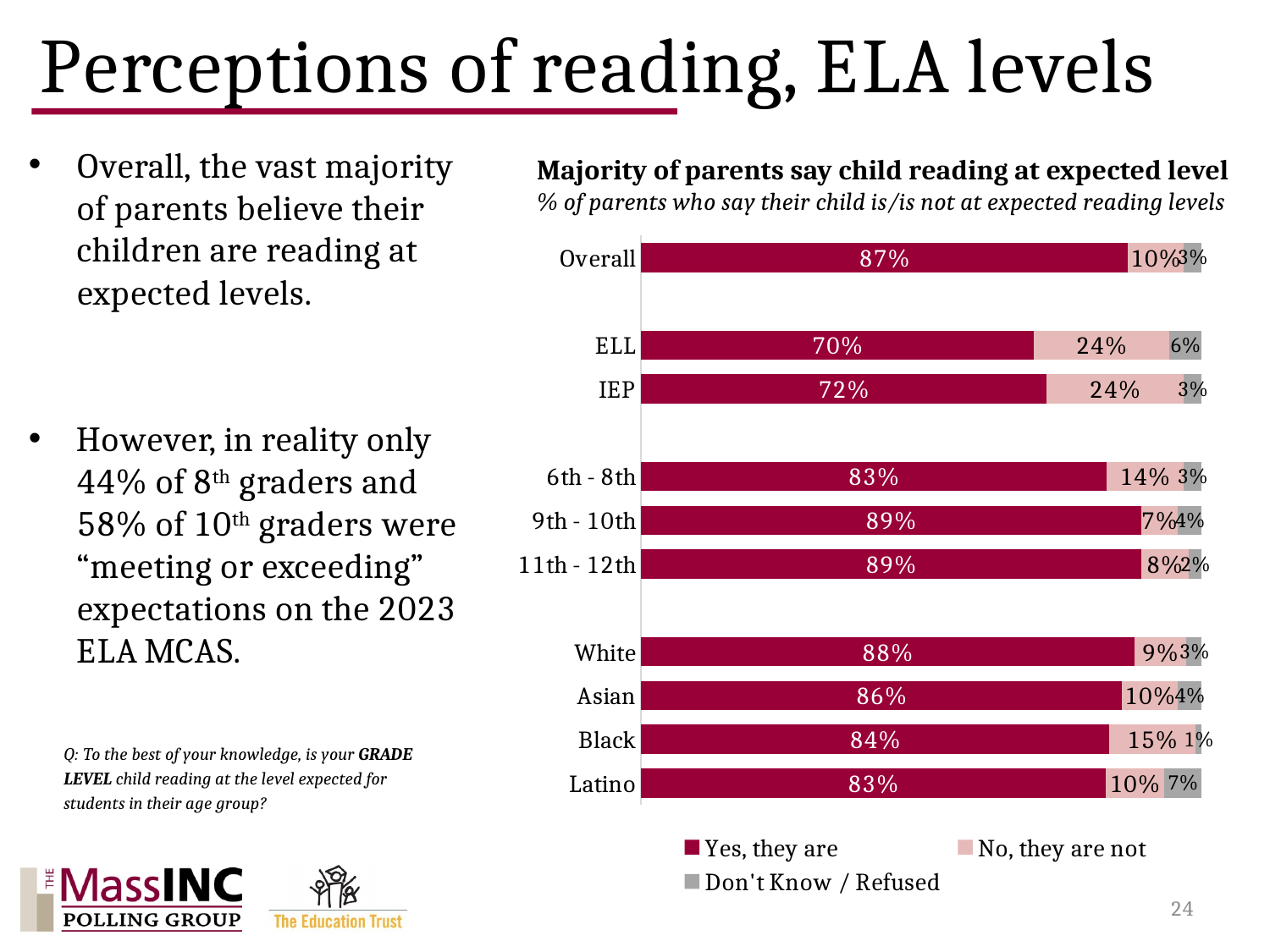

# Perceptions of reading, ELA levels
Overall, the vast majority of parents believe their children are reading at expected levels.

However, in reality only 44% of 8th graders and 58% of 10th graders were “meeting or exceeding”  expectations on the 2023 ELA MCAS.

Majority of parents say child reading at expected level
% of parents who say their child is/is not at expected reading levels

### Chart

| Category | Yes, they are | No, they are not | Don't Know / Refused |
|---|---|---|---|
| Latino | 0.8284942220190673 | 0.10412111672791358 | 0.06738466125301866 |
| Black | 0.8357552844249296 | 0.152893774189887 | 0.011350941385184355 |
| Asian | 0.858429507261001 | 0.0987013812025734 | 0.04286911153642461 |
| White | 0.8799015426879743 | 0.09322333899185636 | 0.026875118320169453 |
|  | None | None | None |
| 11th - 12th | 0.892237248445685 | 0.08458087822876038 | 0.02318187332555469 |
| 9th - 10th | 0.8925646216673938 | 0.06505460459916726 | 0.04238077373343893 |
| 6th - 8th | 0.8305105740214656 | 0.1369579252593749 | 0.032531500719159334 |
|  | None | None | None |
| IEP | 0.7236928902558813 | 0.2441731064230301 | 0.03213400332108925 |
| ELL | 0.7012158711888675 | 0.24092744150924833 | 0.05785668730188416 |
|  | None | None | None |
| Overall | 0.8686987495441688 | 0.0988091214163796 | 0.0324921290394509 |
Q: To the best of your knowledge, is your GRADE LEVEL child reading at the level expected for students in their age group?

24